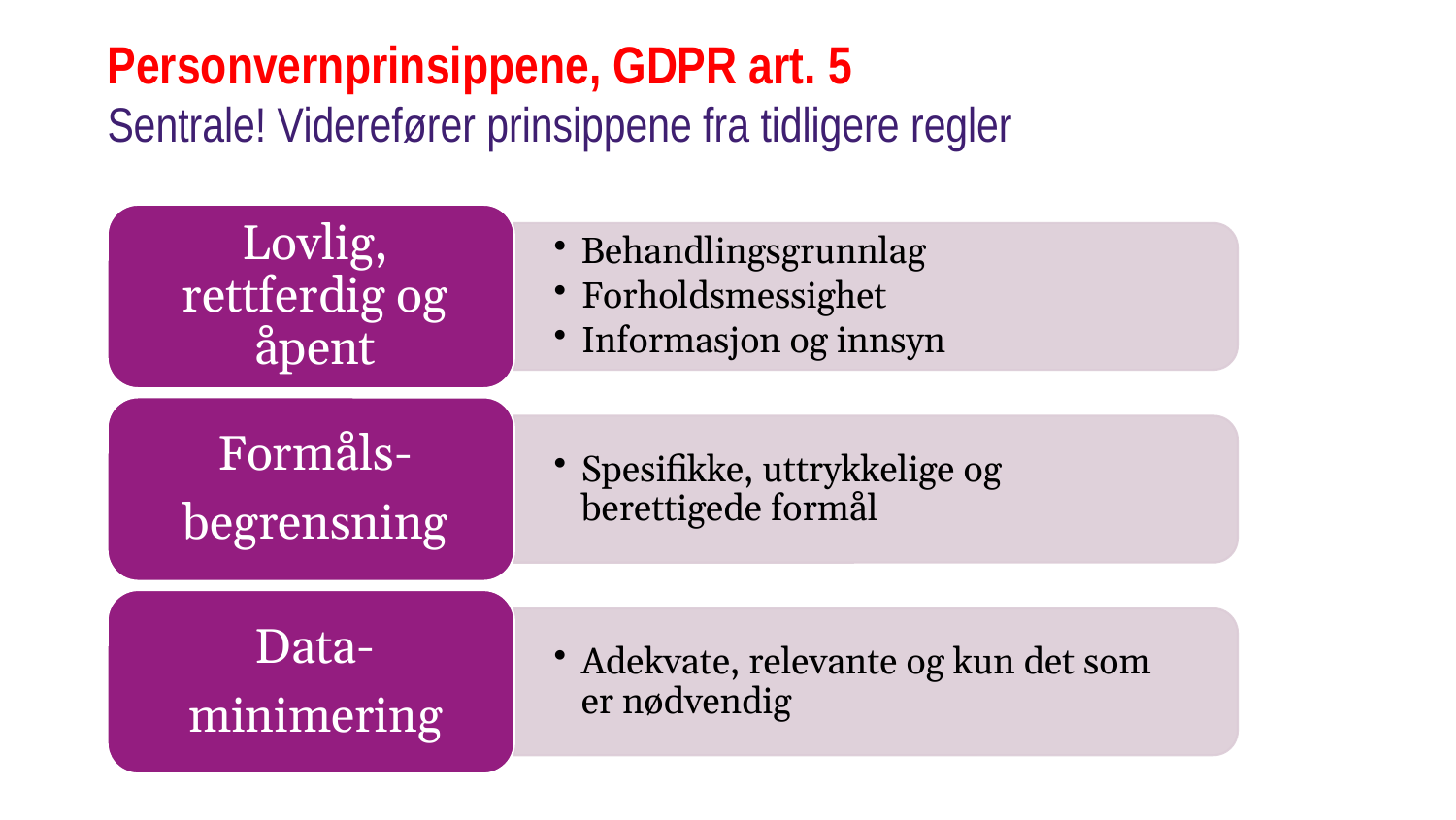

# Personvernprinsippene, GDPR art. 5 Sentrale! Viderefører prinsippene fra tidligere regler

Behandlingsgrunnlag
Forholdsmessighet
Informasjon og innsyn
Lovlig, rettferdig og åpent
Spesifikke, uttrykkelige og berettigede formål
Formåls-
begrensning
Adekvate, relevante og kun det som er nødvendig
Data-
minimering
Lagrings
begrensning